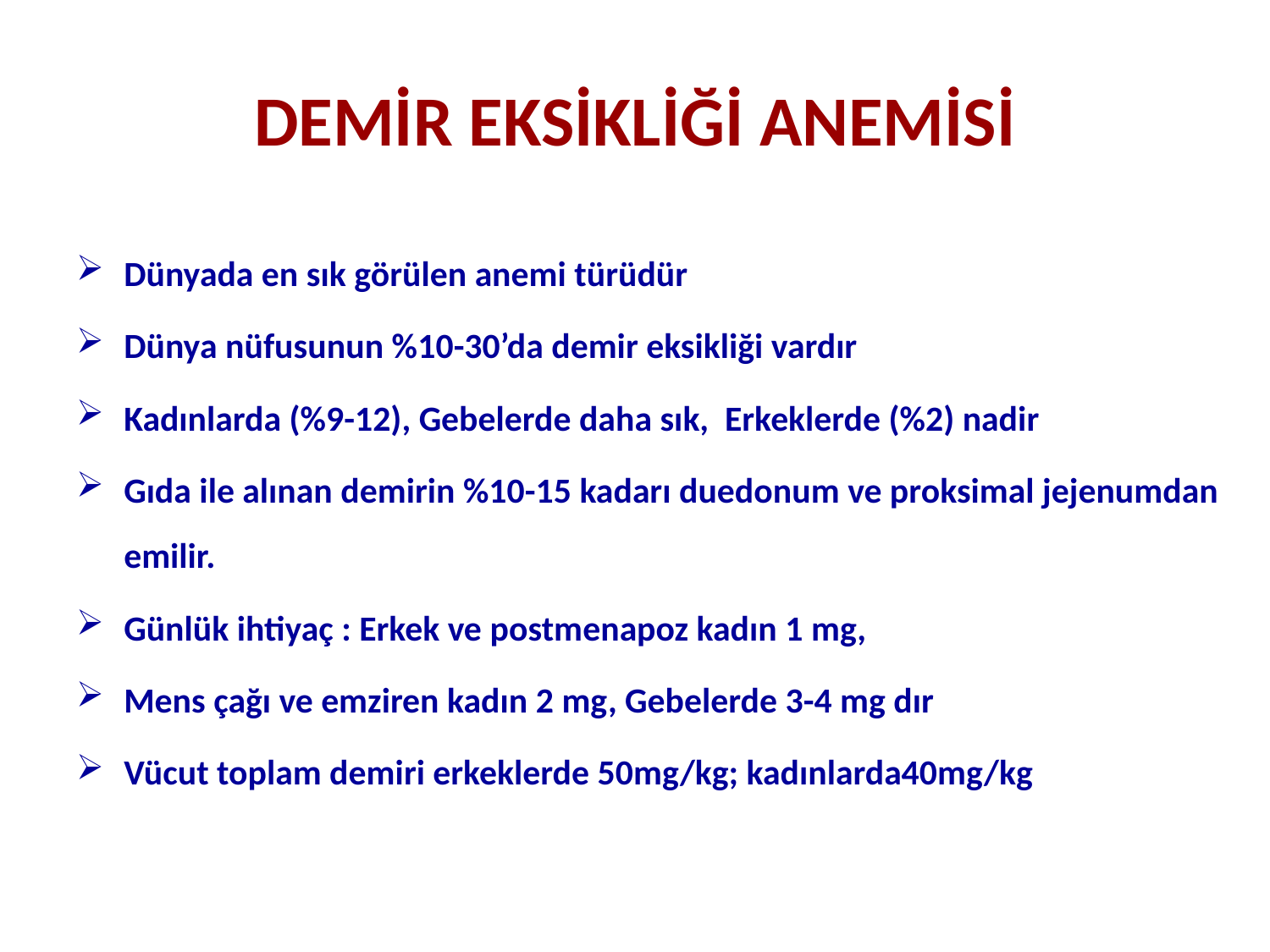

# DEMİR EKSİKLİĞİ ANEMİSİ
Dünyada en sık görülen anemi türüdür
Dünya nüfusunun %10-30’da demir eksikliği vardır
Kadınlarda (%9-12), Gebelerde daha sık,  Erkeklerde (%2) nadir
Gıda ile alınan demirin %10-15 kadarı duedonum ve proksimal jejenumdan  emilir.
Günlük ihtiyaç : Erkek ve postmenapoz kadın 1 mg,
Mens çağı ve emziren kadın 2 mg, Gebelerde 3-4 mg dır
Vücut toplam demiri erkeklerde 50mg/kg; kadınlarda40mg/kg